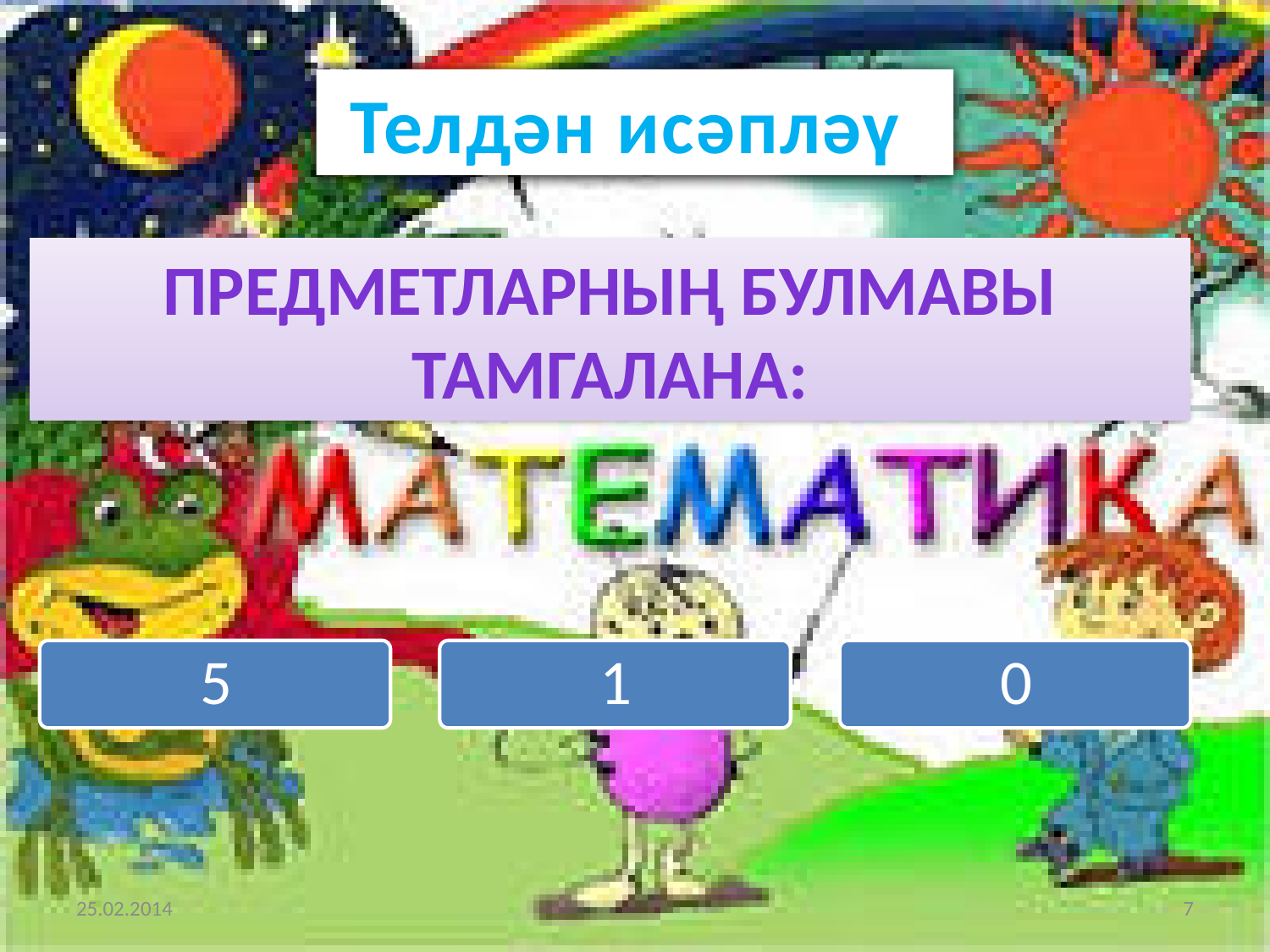

Телдән исәпләү
Предметларның булмавы тамгалана:
5
1
0
25.02.2014
7